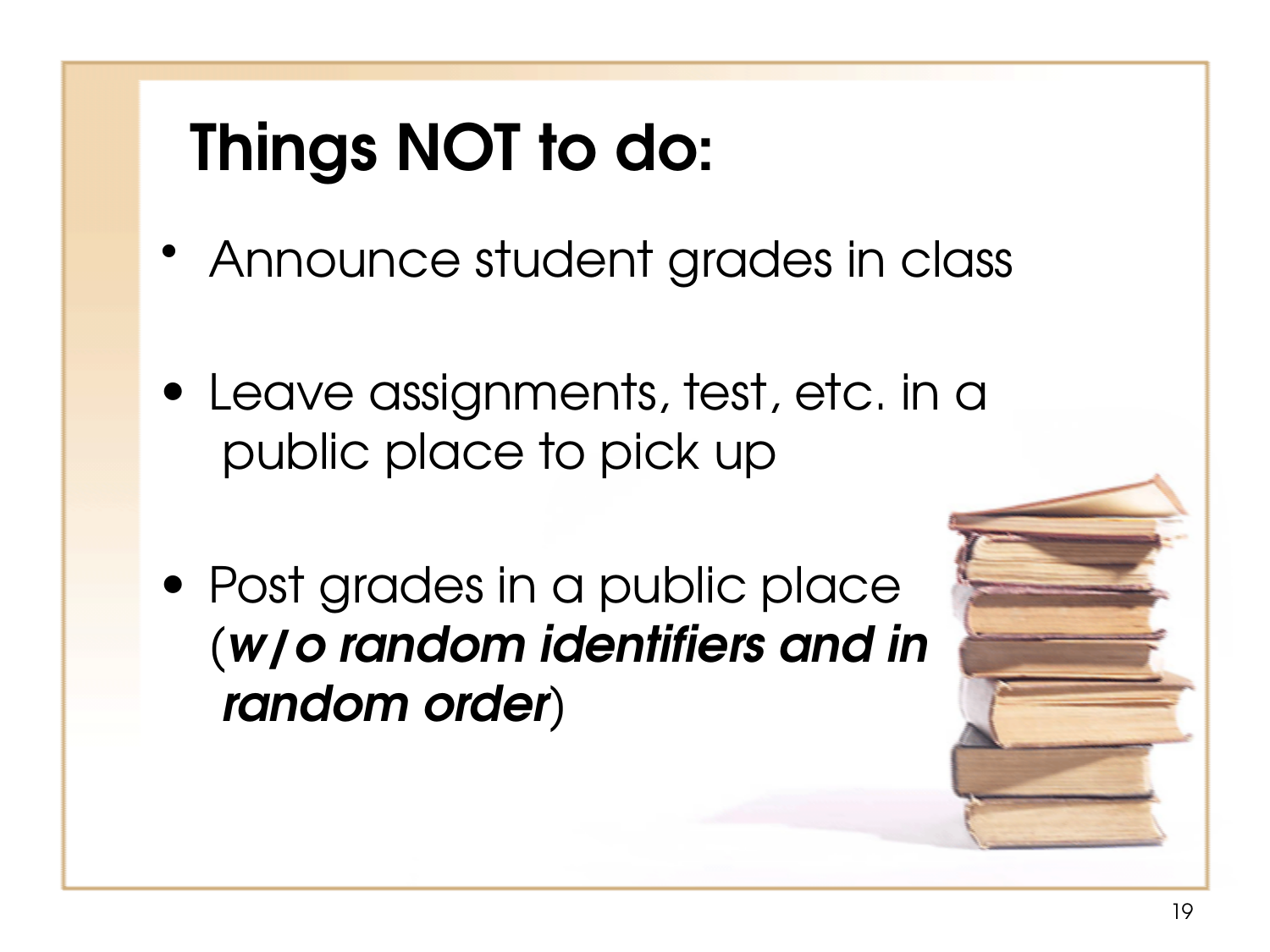

# Things NOT to do:
Announce student grades in class

Leave assignments, test, etc. in a  public place to pick up

Post grades in a public place  (w/o random identifiers and in  random order)
19